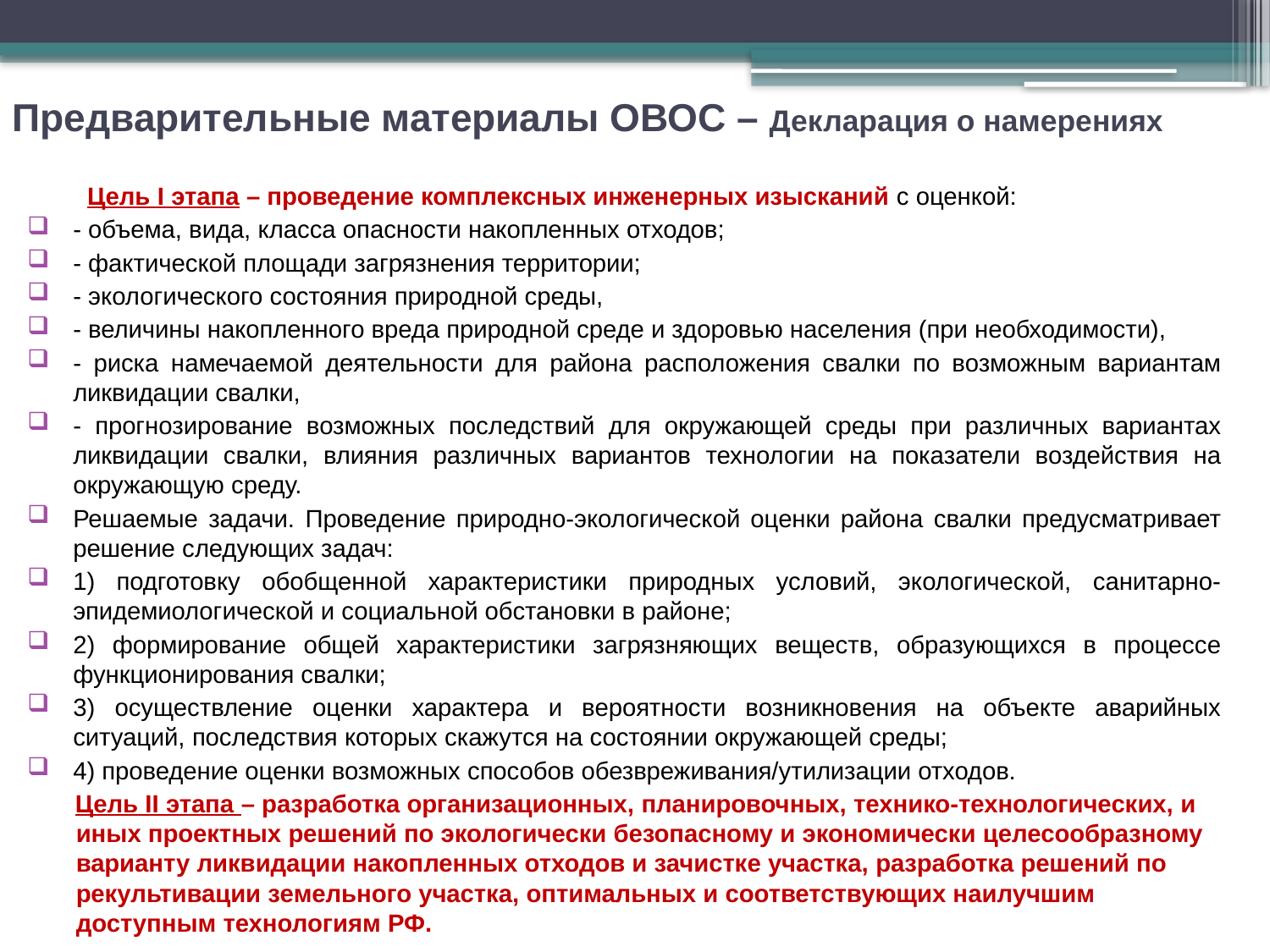

# Предварительные материалы ОВОС – Декларация о намерениях

Цель I этапа – проведение комплексных инженерных изысканий с оценкой:
- объема, вида, класса опасности накопленных отходов;
- фактической площади загрязнения территории;
- экологического состояния природной среды,
- величины накопленного вреда природной среде и здоровью населения (при необходимости),
- риска намечаемой деятельности для района расположения свалки по возможным вариантам ликвидации свалки,
- прогнозирование возможных последствий для окружающей среды при различных вариантах ликвидации свалки, влияния различных вариантов технологии на показатели воздействия на окружающую среду.
Решаемые задачи. Проведение природно-экологической оценки района свалки предусматривает решение следующих задач:
1) подготовку обобщенной характеристики природных условий, экологической, санитарно-эпидемиологической и социальной обстановки в районе;
2) формирование общей характеристики загрязняющих веществ, образующихся в процессе функционирования свалки;
3) осуществление оценки характера и вероятности возникновения на объекте аварийных ситуаций, последствия которых скажутся на состоянии окружающей среды;
4) проведение оценки возможных способов обезвреживания/утилизации отходов.
Цель II этапа – разработка организационных, планировочных, технико-технологических, и иных проектных решений по экологически безопасному и экономически целесообразному варианту ликвидации накопленных отходов и зачистке участка, разработка решений по рекультивации земельного участка, оптимальных и соответствующих наилучшим доступным технологиям РФ.